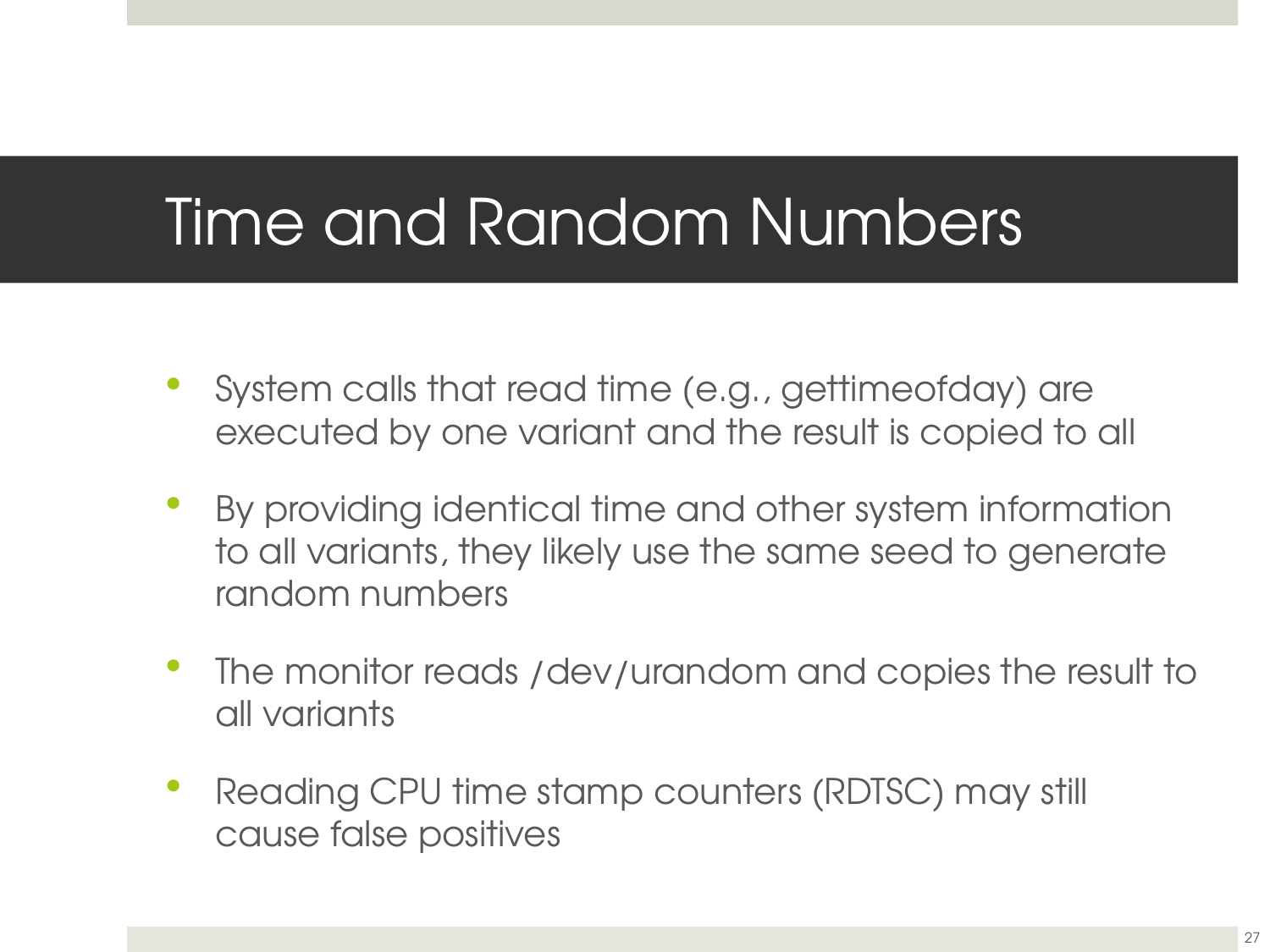

# Time and Random Numbers
System calls that read time (e.g., gettimeofday) are executed by one variant and the result is copied to all
By providing identical time and other system information to all variants, they likely use the same seed to generate random numbers
The monitor reads /dev/urandom and copies the result to all variants
Reading CPU time stamp counters (RDTSC) may still cause false positives
27